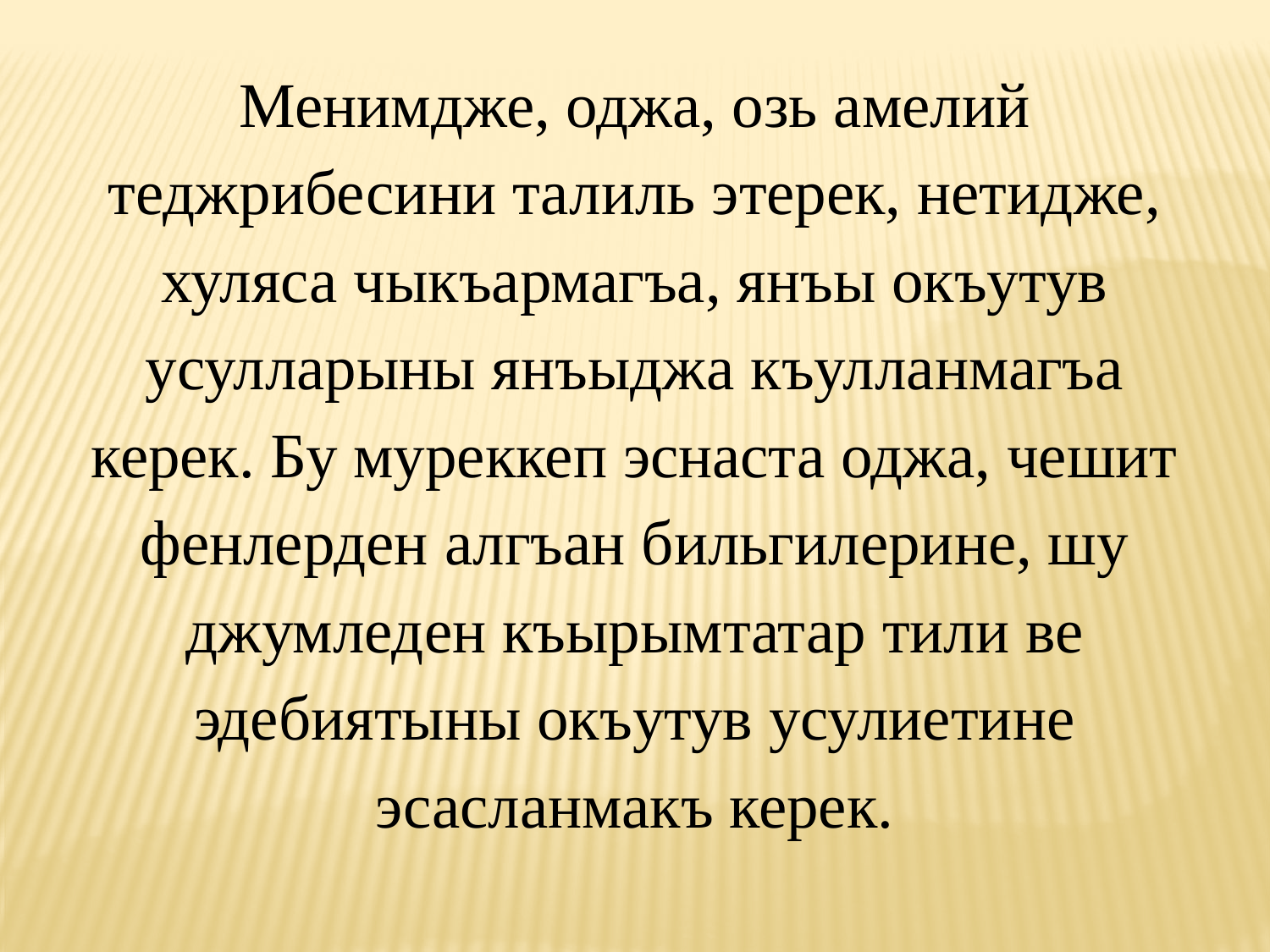

Менимдже, оджа, озь амелий теджрибесини талиль этерек, нетидже, хуляса чыкъармагъа, янъы окъутув усулларыны янъыджа къулланмагъа керек. Бу муреккеп эснаста оджа, чешит фенлерден алгъан бильгилерине, шу джумледен къырымтатар тили ве эдебиятыны окъутув усулиетине эсасланмакъ керек.